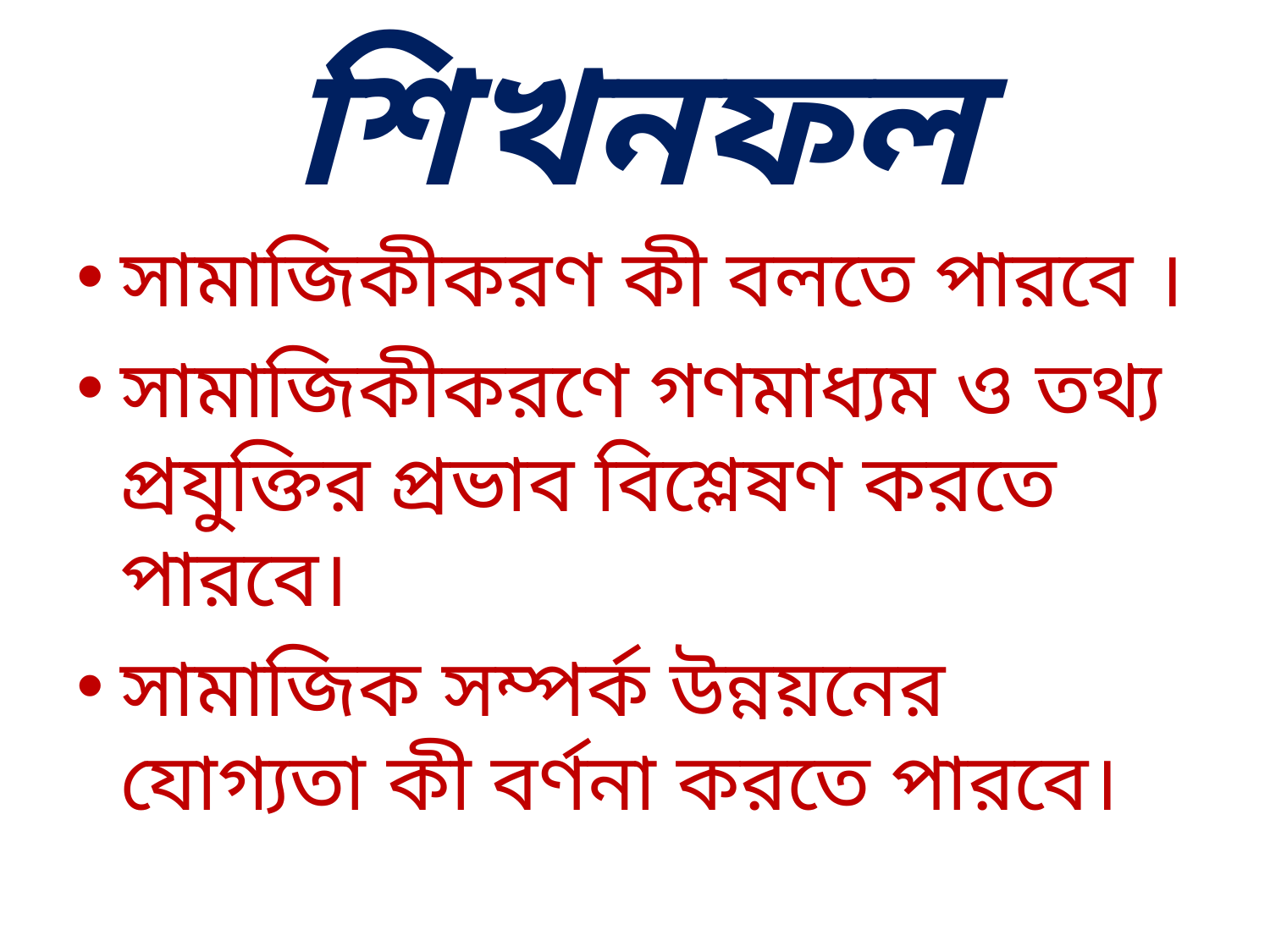

# শিখনফল
সামাজিকীকরণ কী বলতে পারবে ।
সামাজিকীকরণে গণমাধ্যম ও তথ্য প্রযুক্তির প্রভাব বিশ্লেষণ করতে পারবে।
সামাজিক সম্পর্ক উন্নয়নের যোগ্যতা কী বর্ণনা করতে পারবে।